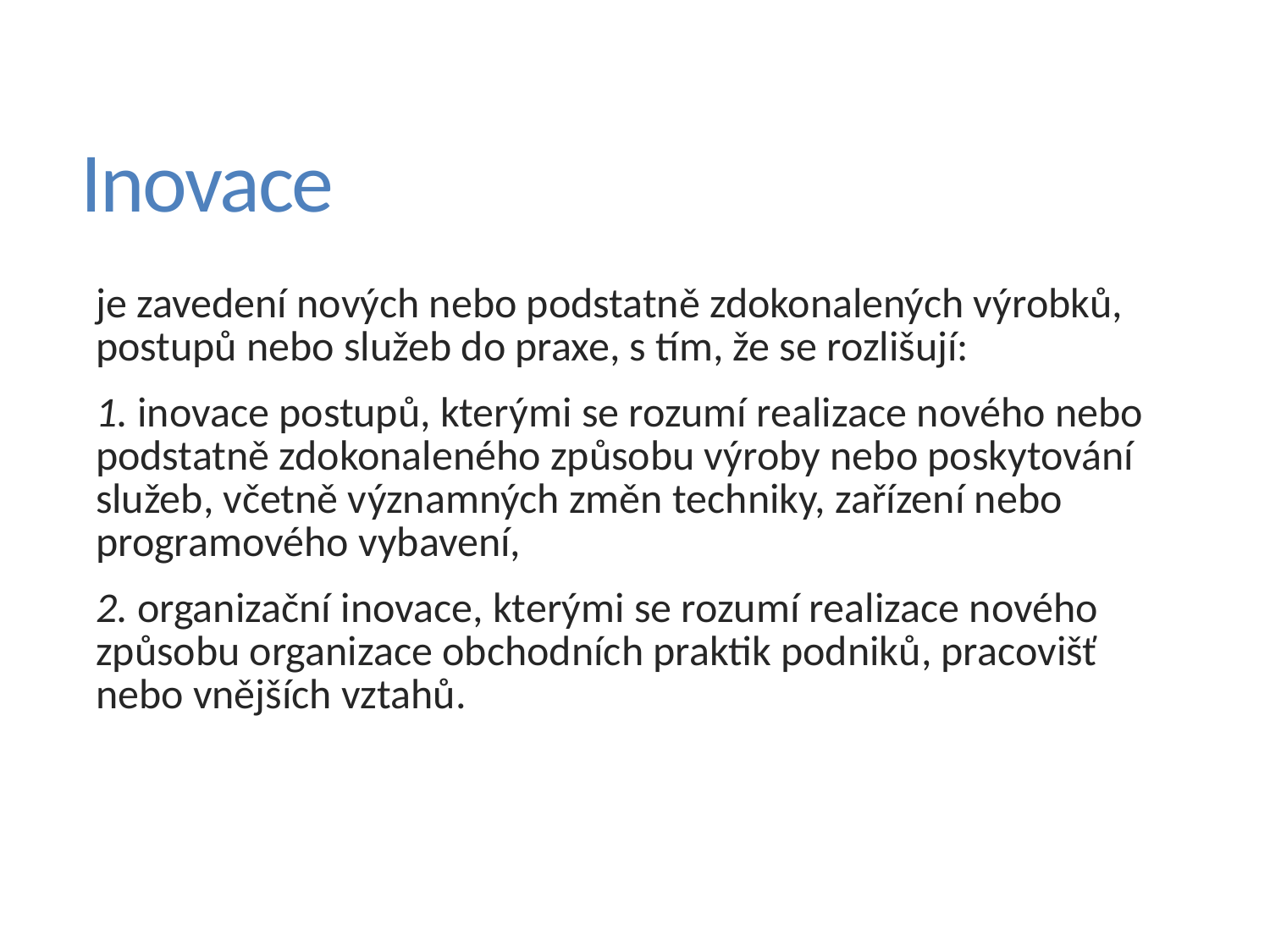

# Inovace
je zavedení nových nebo podstatně zdokonalených výrobků, postupů nebo služeb do praxe, s tím, že se rozlišují:
1. inovace postupů, kterými se rozumí realizace nového nebo podstatně zdokonaleného způsobu výroby nebo poskytování služeb, včetně významných změn techniky, zařízení nebo programového vybavení,
2. organizační inovace, kterými se rozumí realizace nového způsobu organizace obchodních praktik podniků, pracovišť nebo vnějších vztahů.